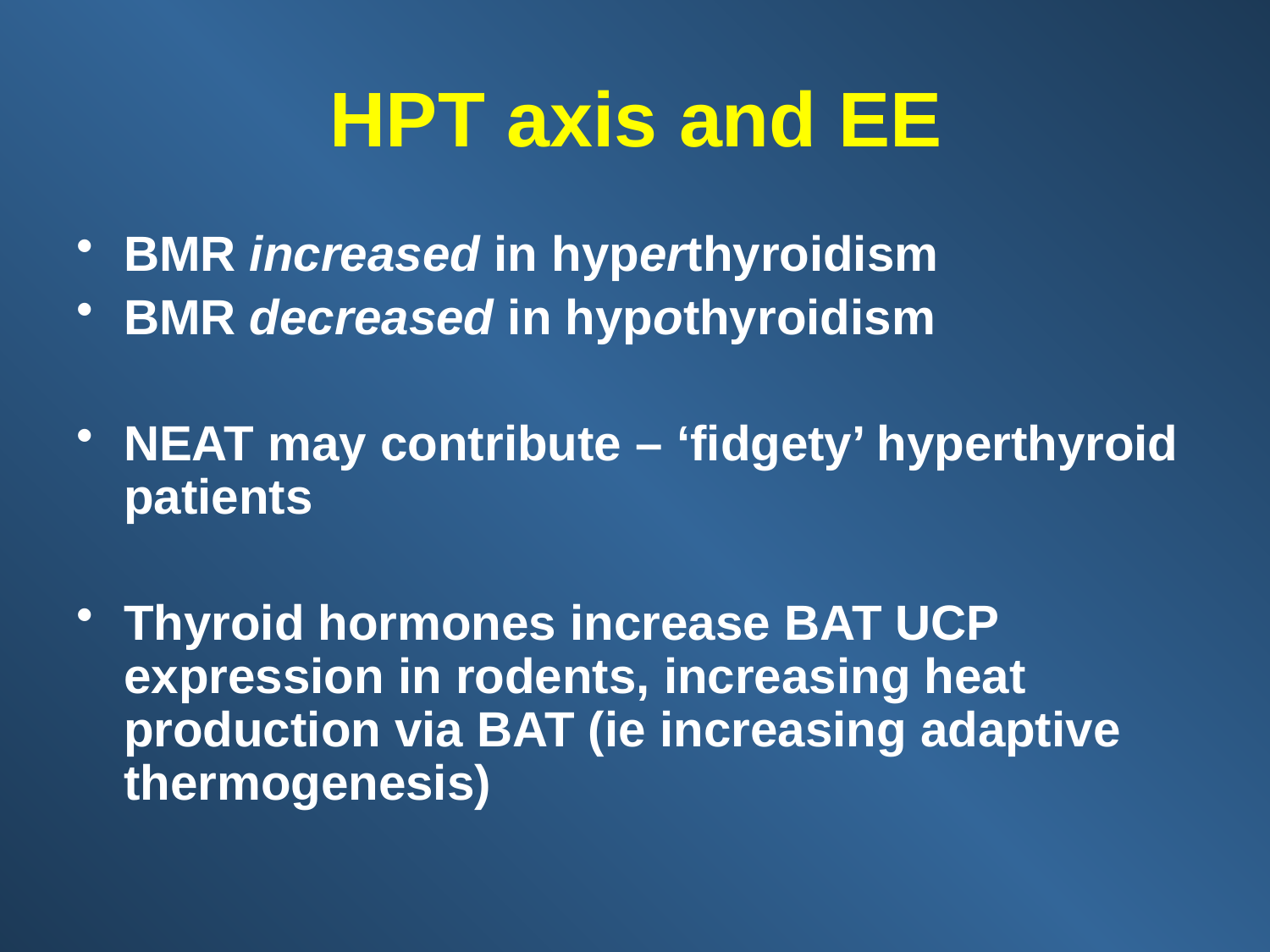

BMR increased in hyperthyroidism
BMR decreased in hypothyroidism

NEAT may contribute – ‘fidgety’ hyperthyroid patients

Thyroid hormones increase BAT UCP expression in rodents, increasing heat production via BAT (ie increasing adaptive thermogenesis)

HPT axis and EE